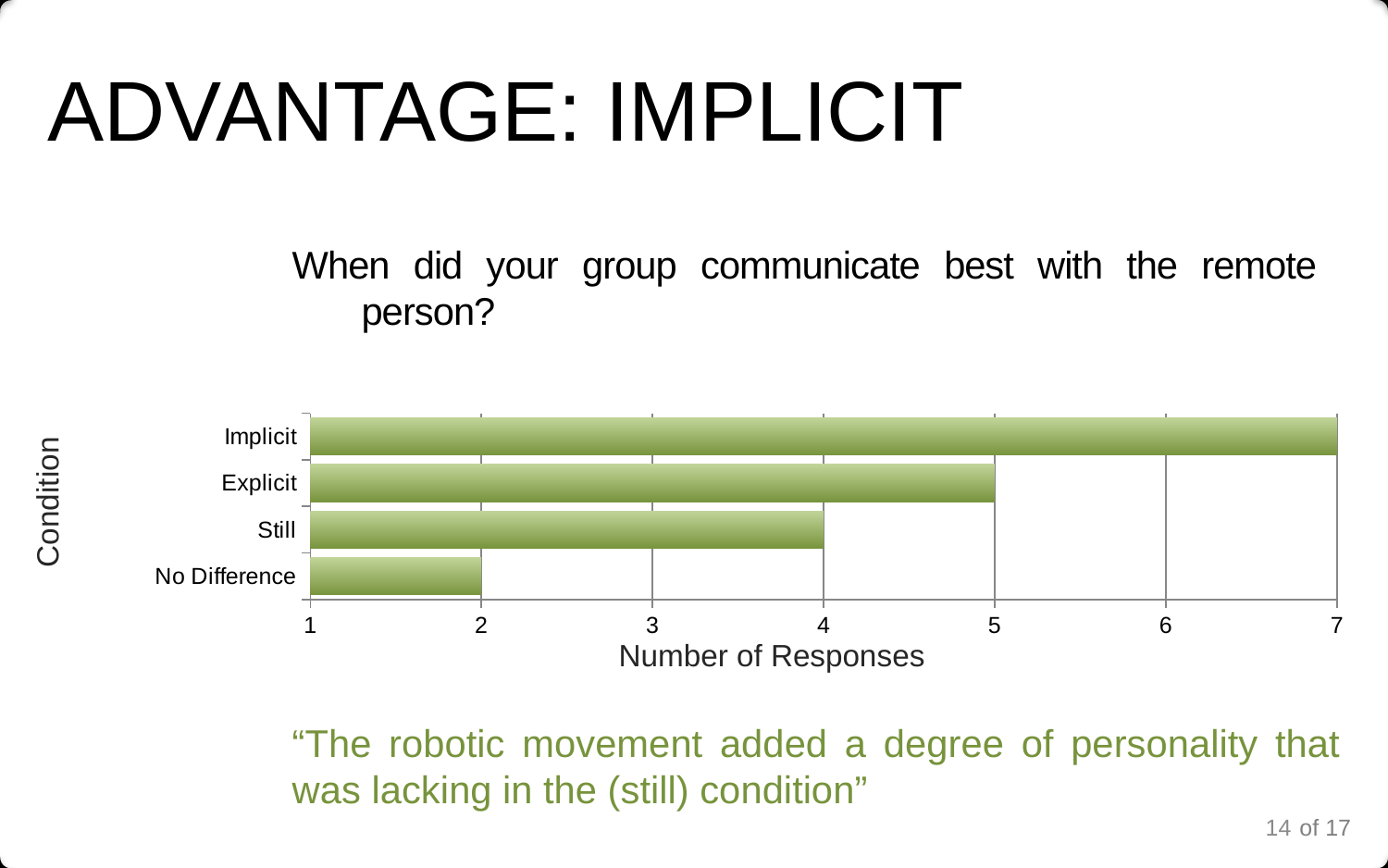

# Advantage: Implicit
When did your group communicate best with the remote person?

### Chart:

| Category |  |
|---|---|
| No Difference | 2.0 |
| Still | 4.0 |
| Explicit | 5.0 |
| Implicit | 7.0 |
Condition
Number of Responses
“The robotic movement added a degree of personality that was lacking in the (still) condition”
14